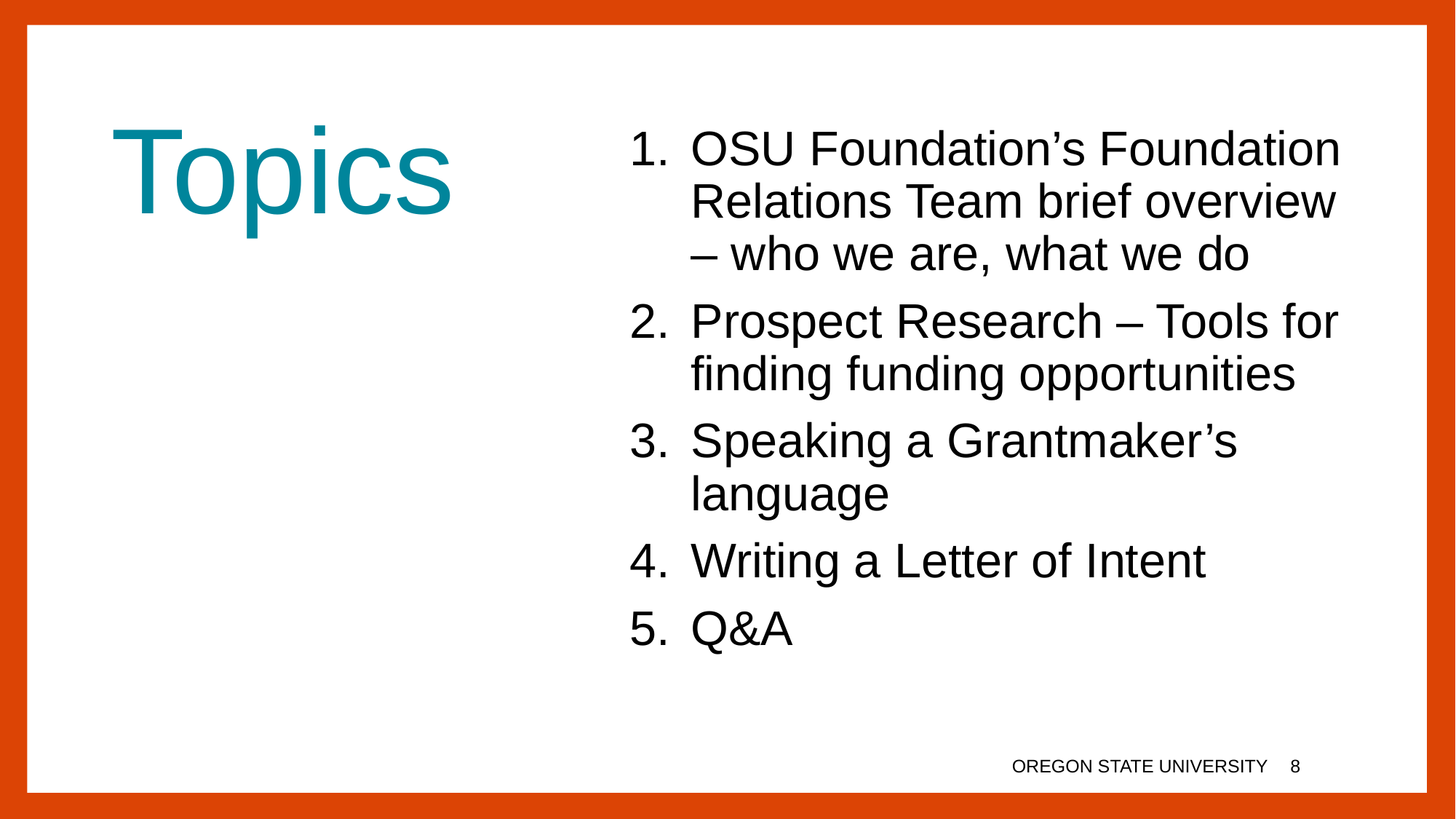

# Topics
OSU Foundation’s Foundation Relations Team brief overview – who we are, what we do
Prospect Research – Tools for finding funding opportunities
Speaking a Grantmaker’s language
Writing a Letter of Intent
Q&A
OREGON STATE UNIVERSITY
8